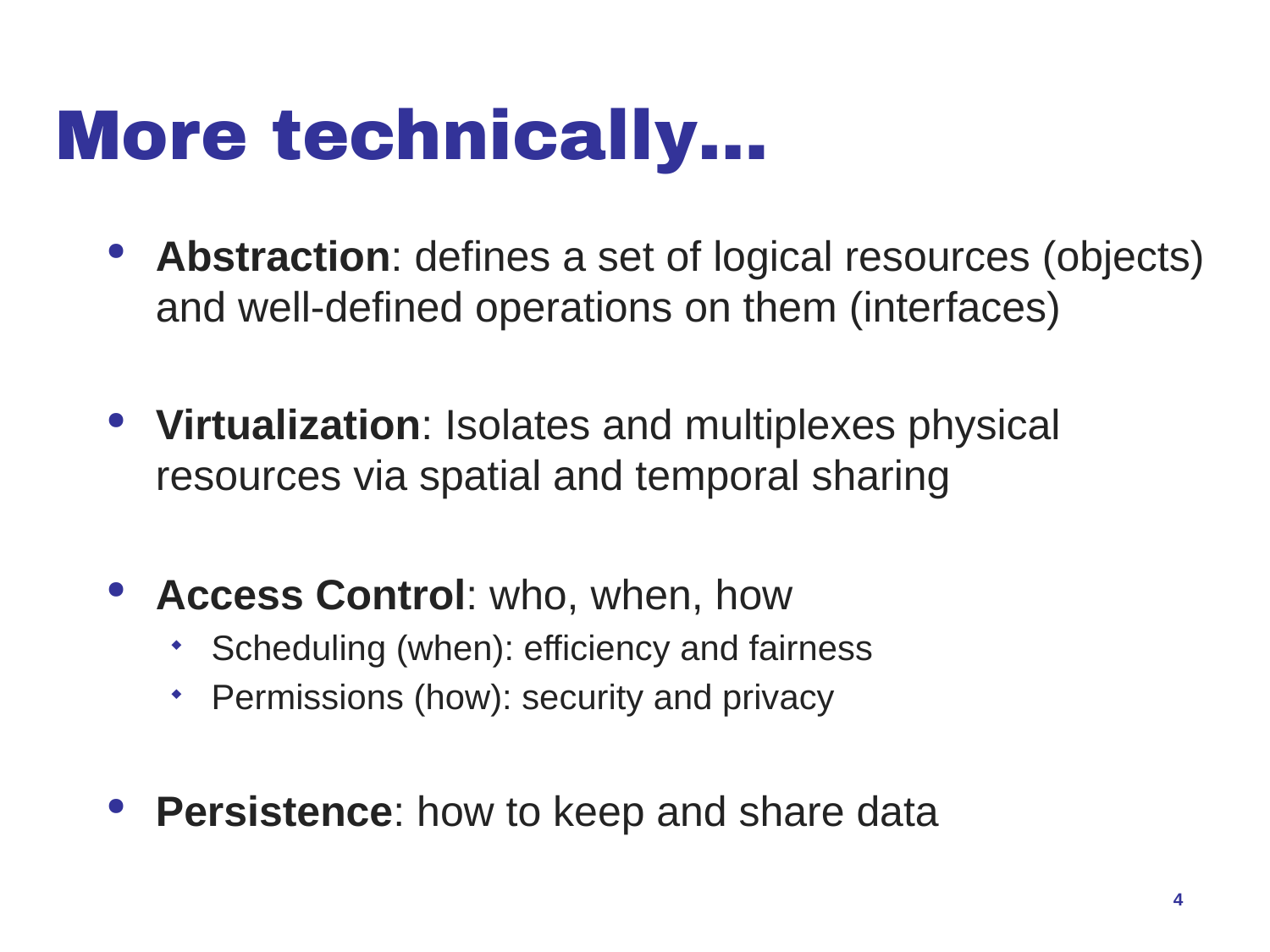

# More technically…
Abstraction: defines a set of logical resources (objects) and well-defined operations on them (interfaces)

Virtualization: Isolates and multiplexes physical resources via spatial and temporal sharing

Access Control: who, when, how
Scheduling (when): efficiency and fairness
Permissions (how): security and privacy

Persistence: how to keep and share data
4